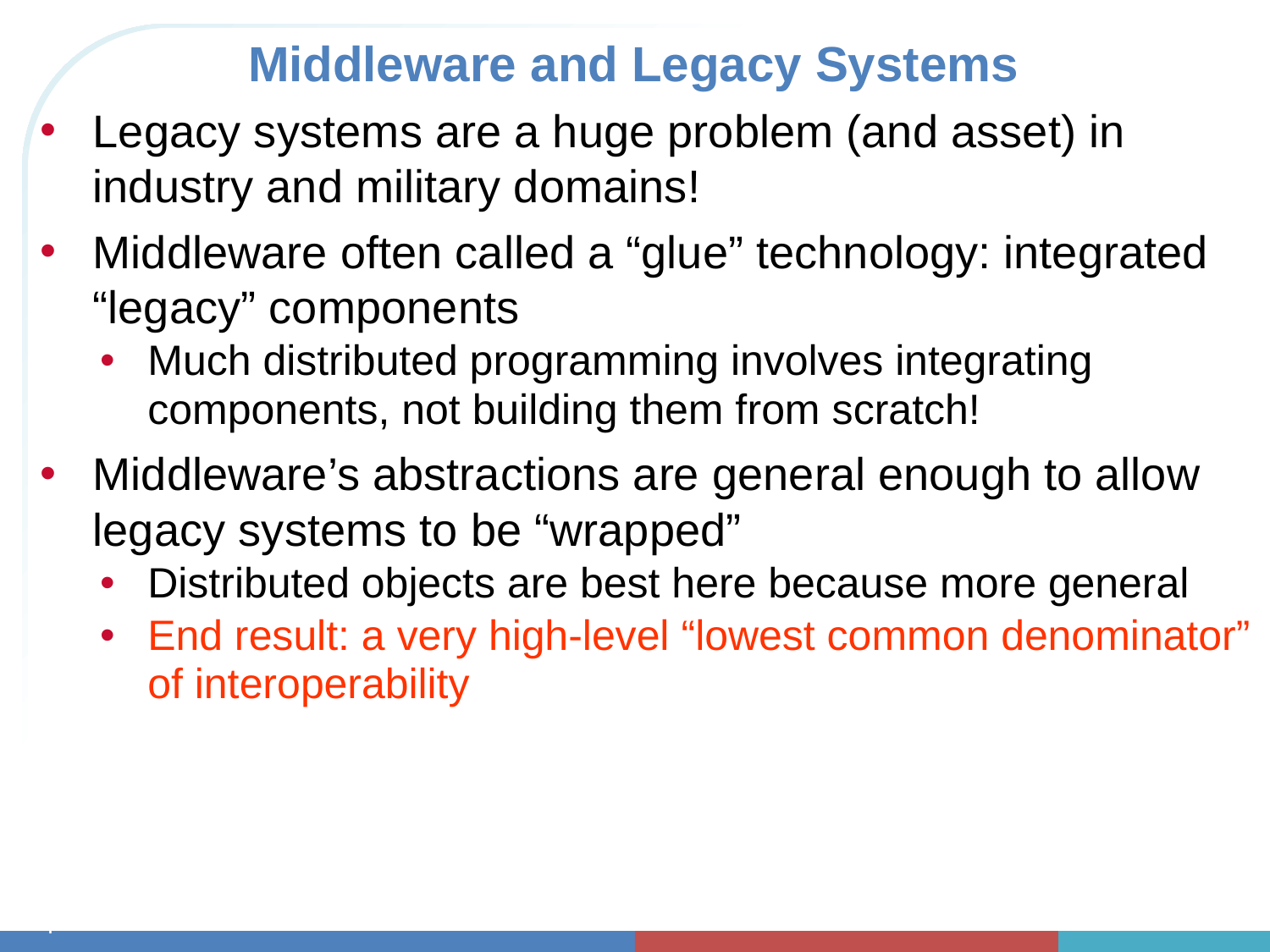

# Middleware and Legacy Systems
Legacy systems are a huge problem (and asset) in industry and military domains!
Middleware often called a “glue” technology: integrated “legacy” components
Much distributed programming involves integrating components, not building them from scratch!
Middleware’s abstractions are general enough to allow legacy systems to be “wrapped”
Distributed objects are best here because more general
End result: a very high-level “lowest common denominator” of interoperability
CptS 464/564
Middleware in Context:  © 2011 David E. Bakken